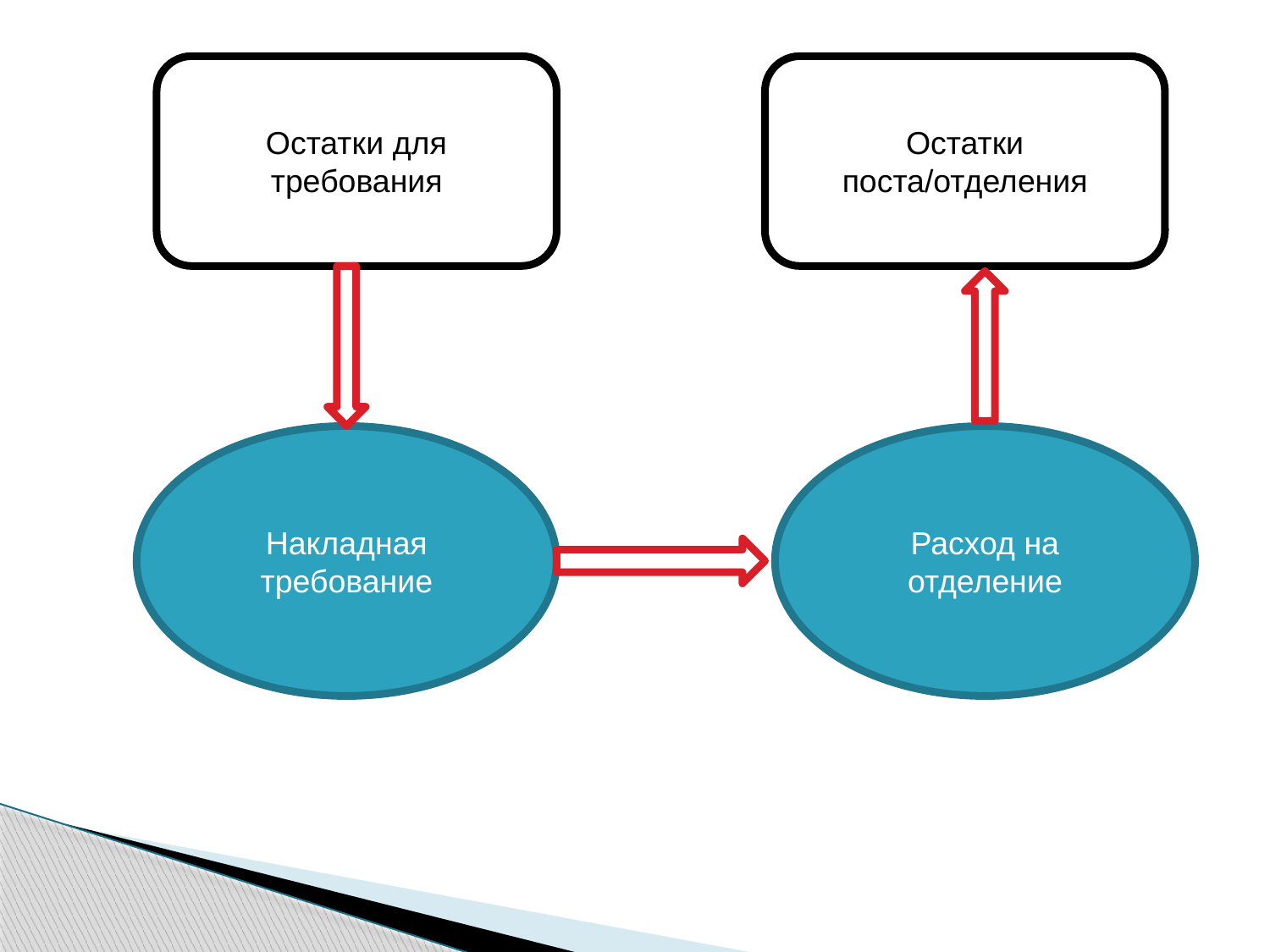

Остатки для требования
Остатки поста/отделения

Накладная требование
Расход на отделение